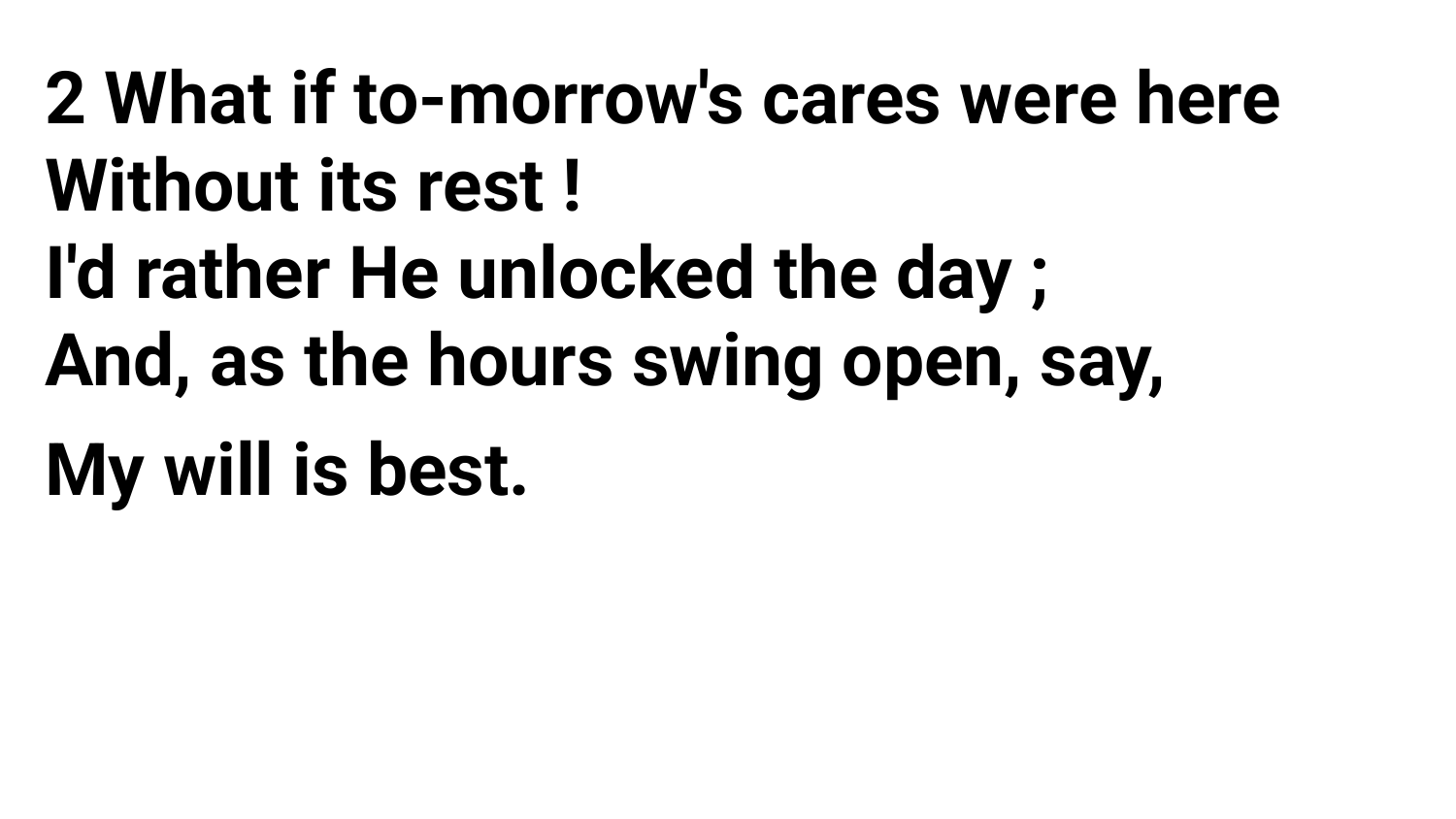

2 What if to-morrow's cares were here
Without its rest !
I'd rather He unlocked the day ;
And, as the hours swing open, say,
My will is best.